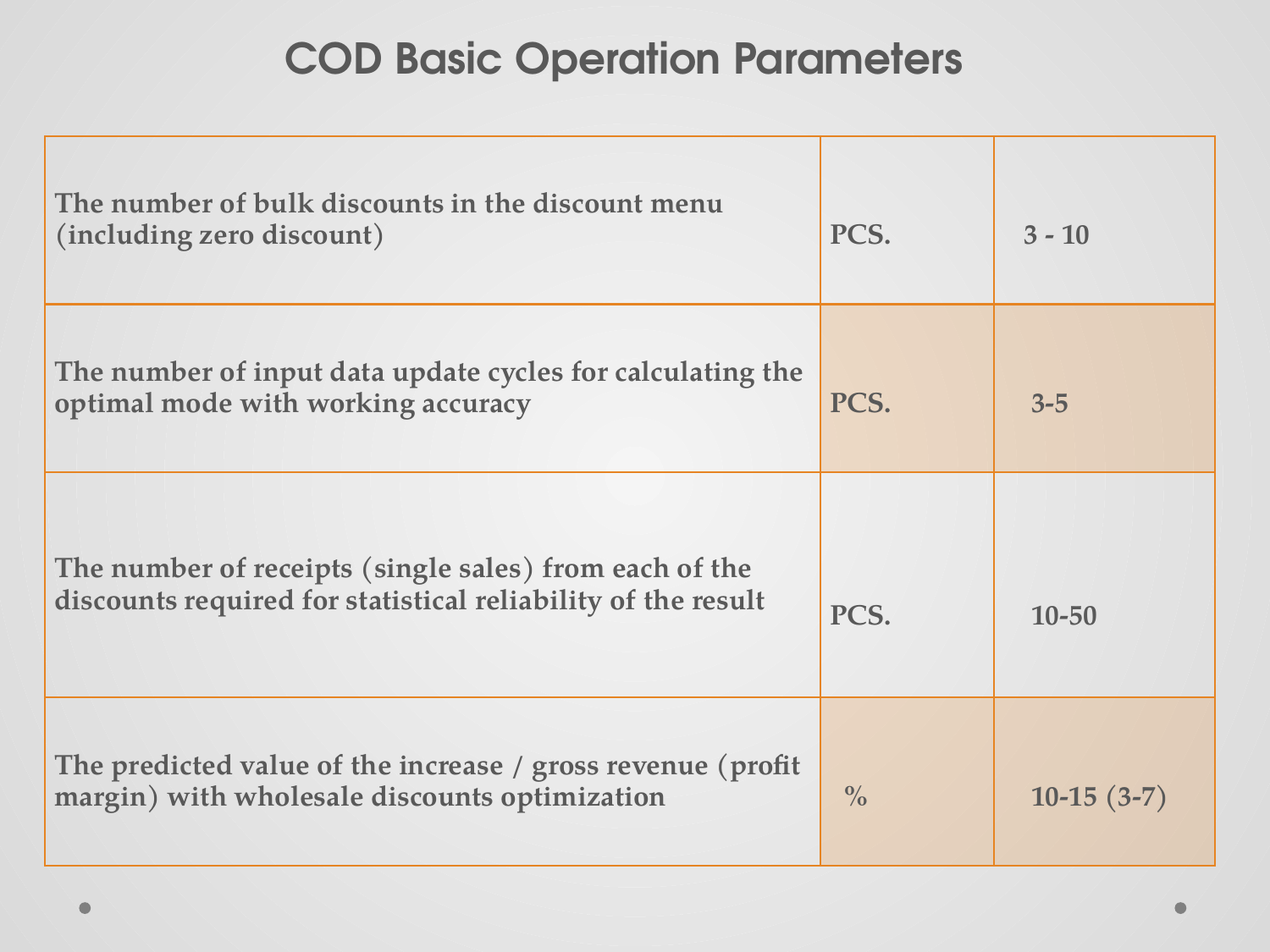

COD Basic Operation Parameters
| The number of bulk discounts in the discount menu (including zero discount) | PCS. | 3 - 10 |
| --- | --- | --- |
| The number of input data update cycles for calculating the optimal mode with working accuracy | PCS. | 3-5 |
| The number of receipts (single sales) from each of the discounts required for statistical reliability of the result | PCS. | 10-50 |
| The predicted value of the increase / gross revenue (profit margin) with wholesale discounts optimization | % | 10-15 (3-7) |